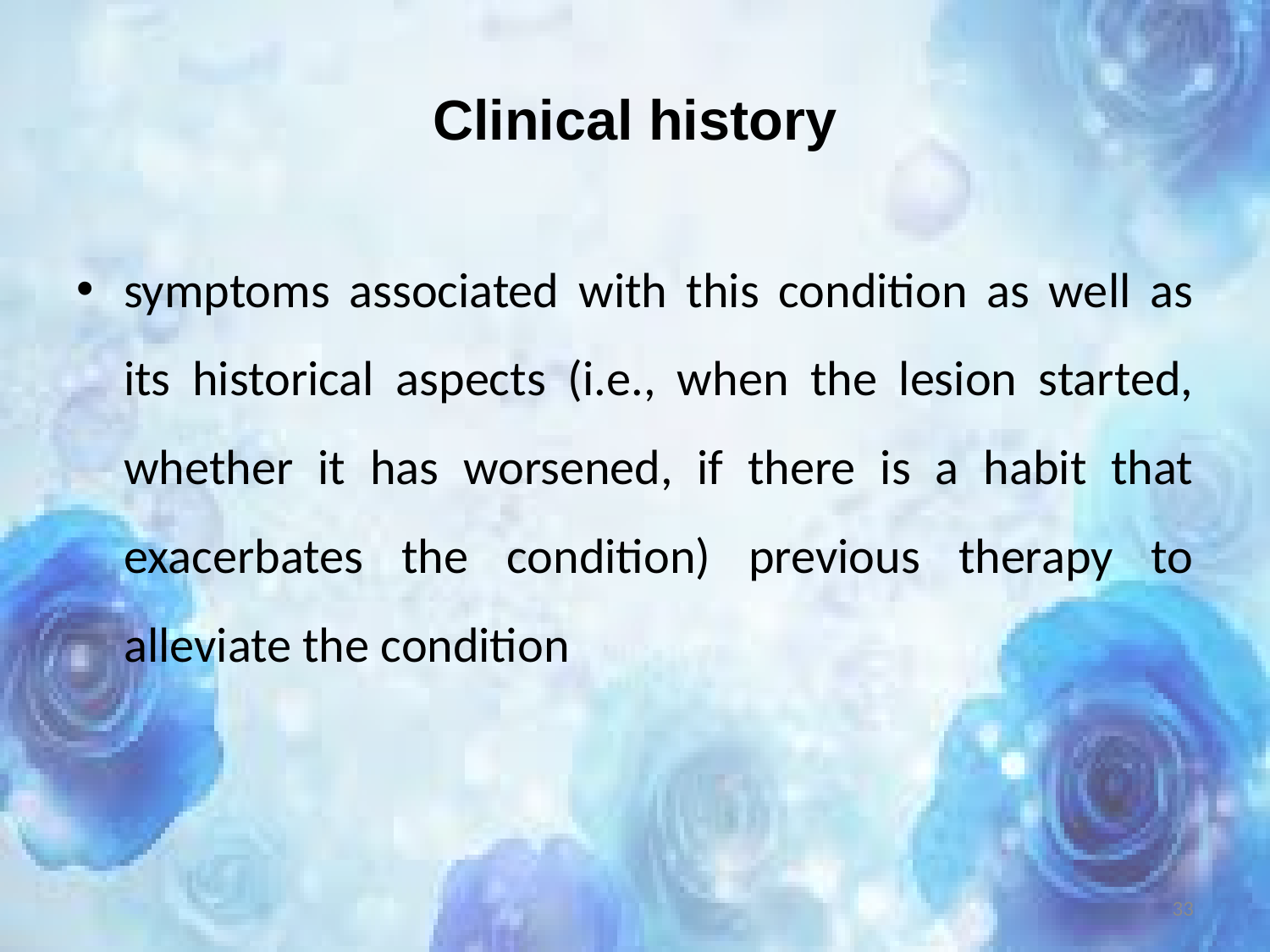

# Clinical history
symptoms associated with this condition as well as its historical aspects (i.e., when the lesion started, whether it has worsened, if there is a habit that exacerbates the condition) previous therapy to alleviate the condition
33